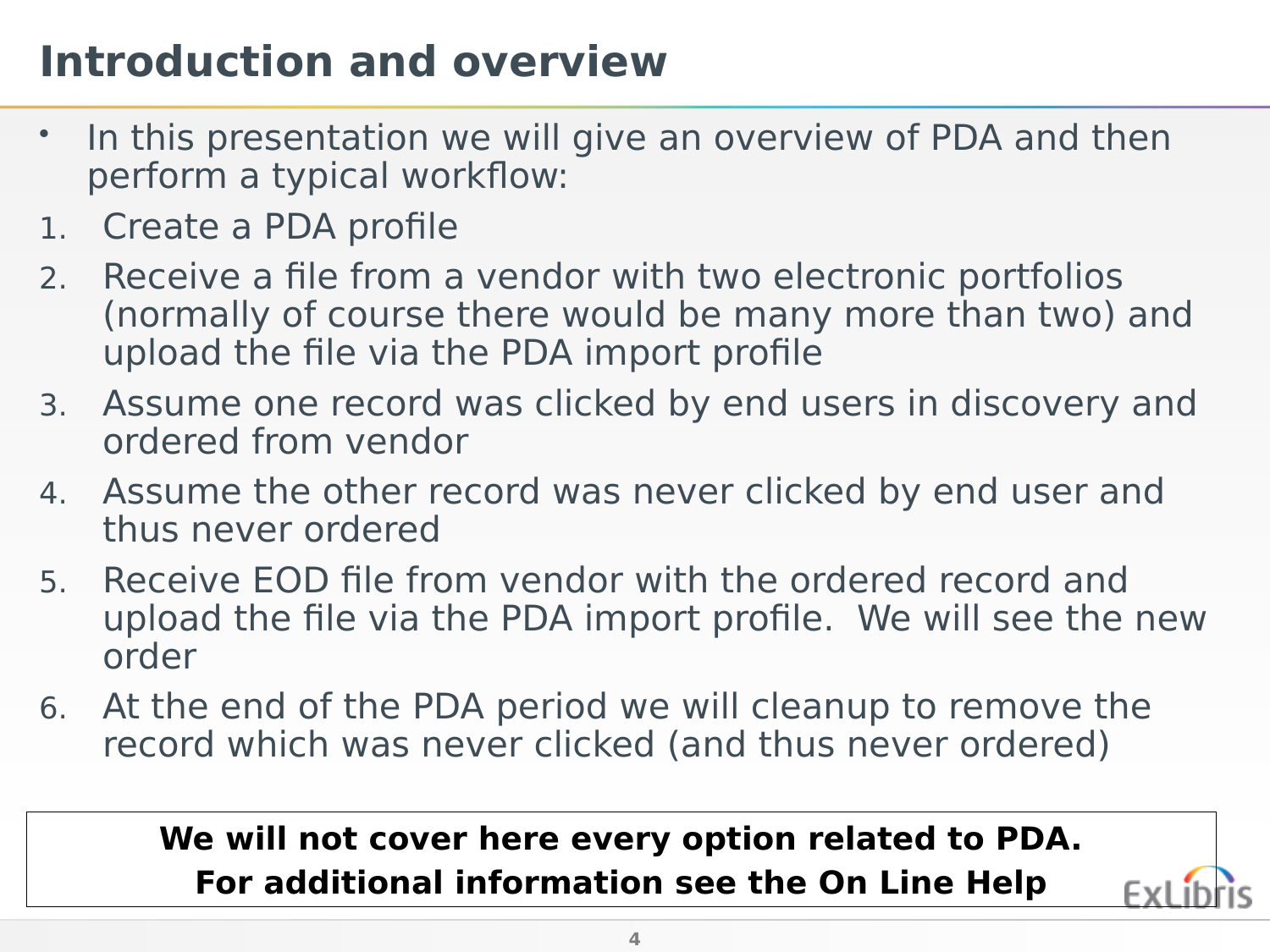

Introduction and overview
In this presentation we will give an overview of PDA and then  perform a typical workflow:
Create a PDA profile
Receive a file from a vendor with two electronic portfolios (normally of course there would be many more than two) and upload the file via the PDA import profile
Assume one record was clicked by end users in discovery and ordered from vendor
Assume the other record was never clicked by end user and thus never ordered
Receive EOD file from vendor with the ordered record and upload the file via the PDA import profile.  We will see the new order
At the end of the PDA period we will cleanup to remove the record which was never clicked (and thus never ordered)

We will not cover here every option related to PDA.
For additional information see the On Line Help